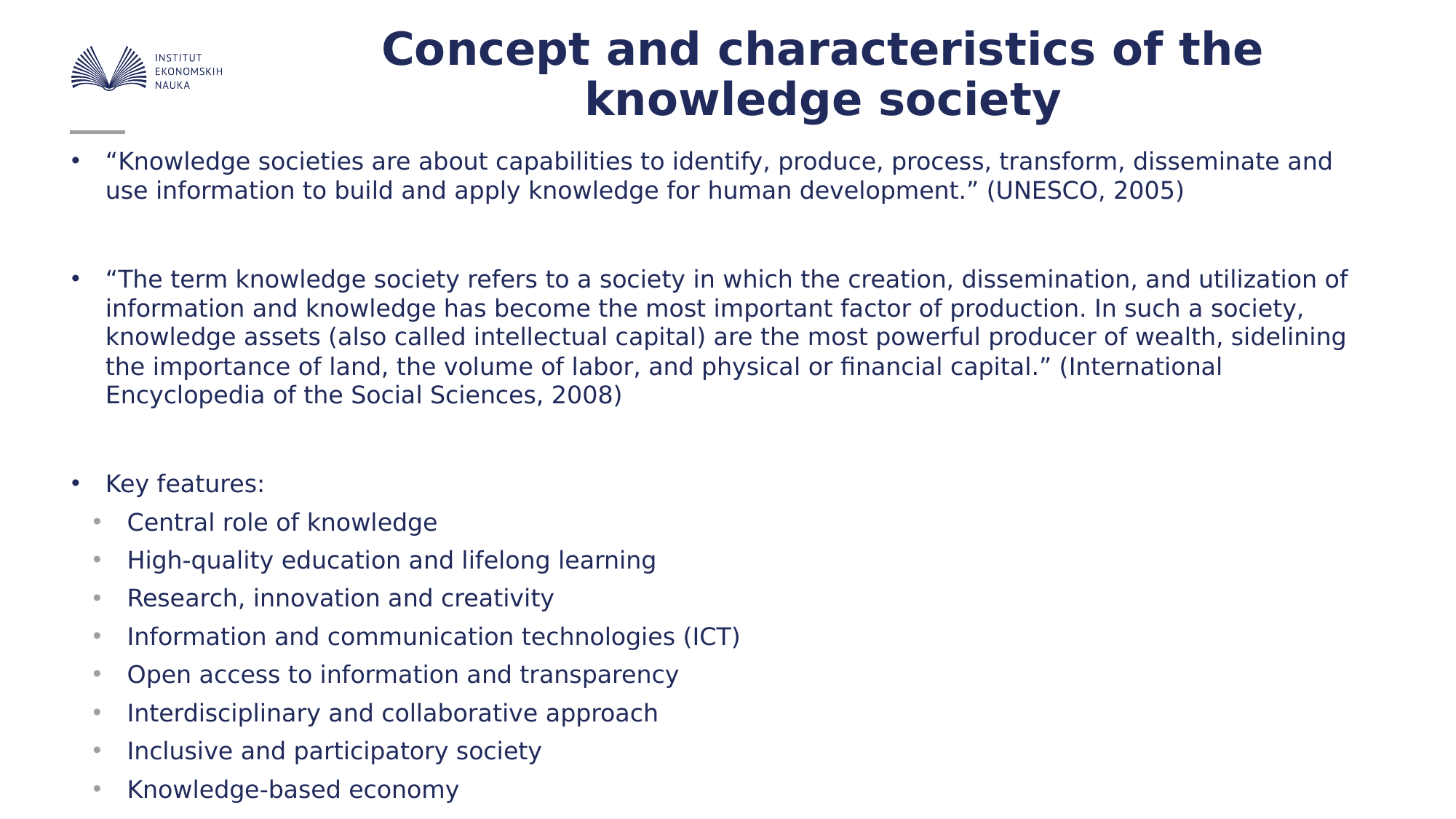

# Concept and characteristics of the knowledge society
“Knowledge societies are about capabilities to identify, produce, process, transform, disseminate and use information to build and apply knowledge for human development.” (UNESCO, 2005)

“The term knowledge society refers to a society in which the creation, dissemination, and utilization of information and knowledge has become the most important factor of production. In such a society, knowledge assets (also called intellectual capital) are the most powerful producer of wealth, sidelining the importance of land, the volume of labor, and physical or financial capital.” (International Encyclopedia of the Social Sciences, 2008)

Key features:
Central role of knowledge
High-quality education and lifelong learning
Research, innovation and creativity
Information and communication technologies (ICT)
Open access to information and transparency
Interdisciplinary and collaborative approach
Inclusive and participatory society
Knowledge-based economy